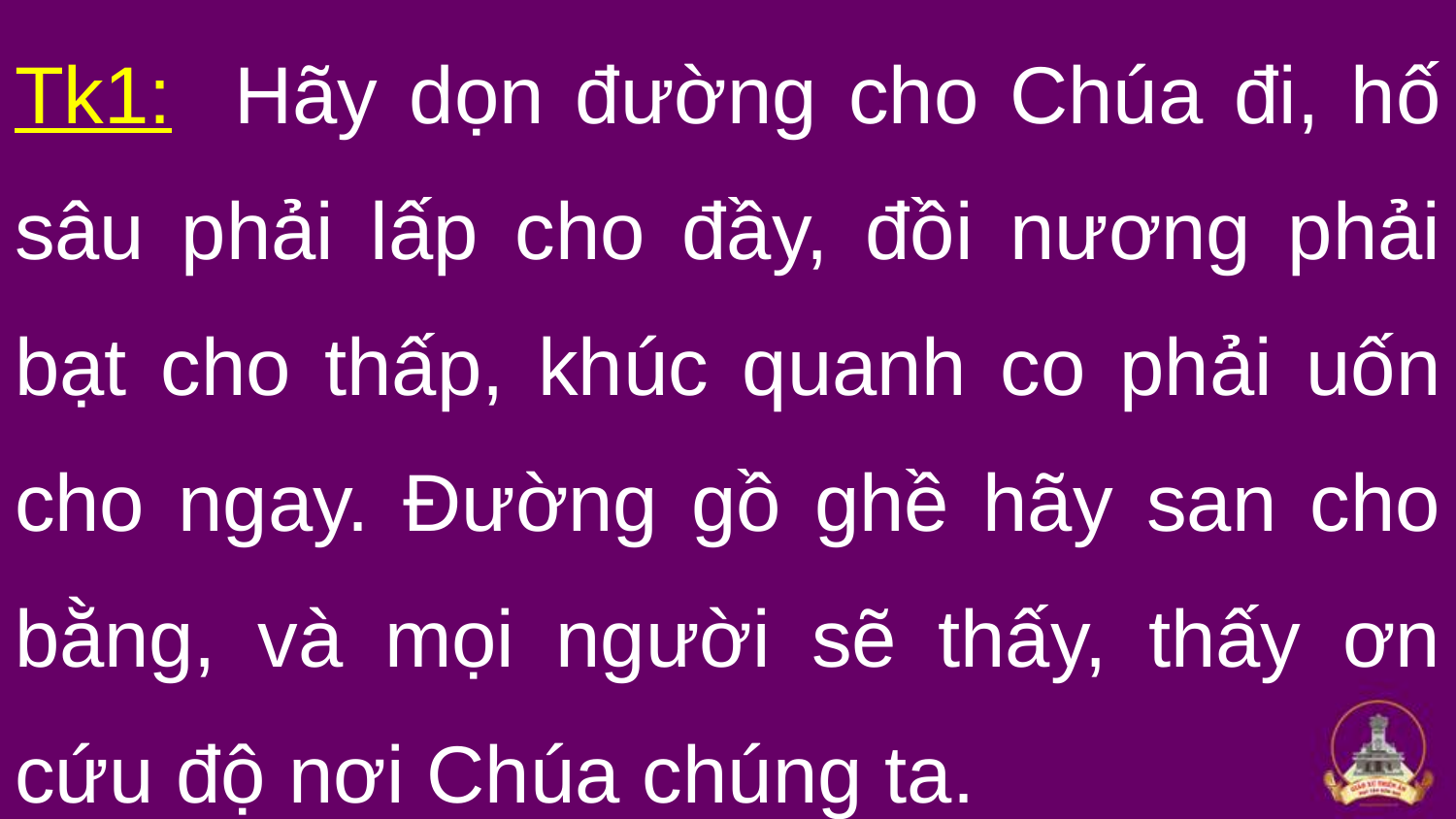

Tk1:  Hãy dọn đường cho Chúa đi, hố sâu phải lấp cho đầy, đồi nương phải bạt cho thấp, khúc quanh co phải uốn cho ngay. Đường gồ ghề hãy san cho bằng, và mọi người sẽ thấy, thấy ơn cứu độ nơi Chúa chúng ta.